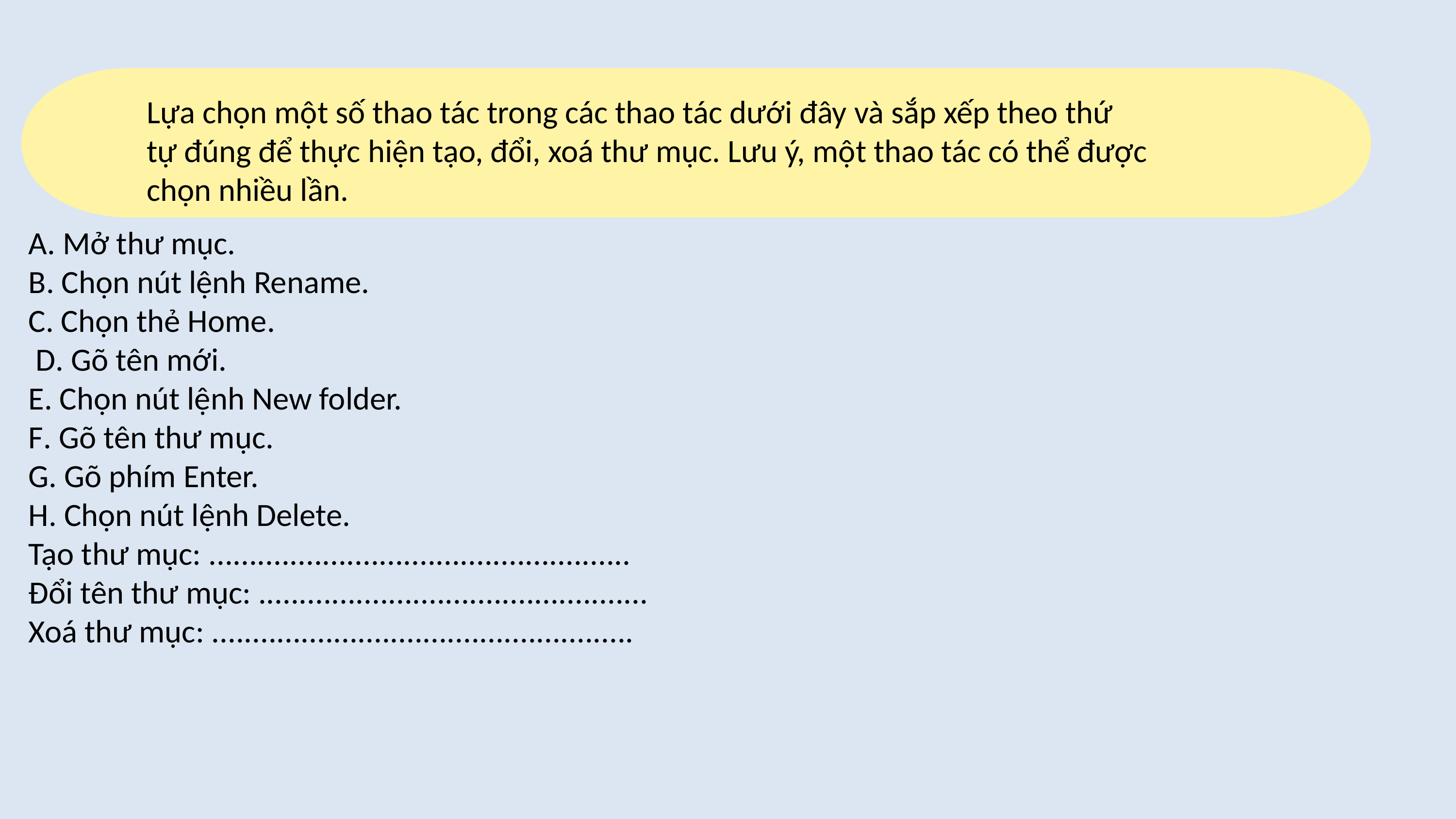

Lựa chọn một số thao tác trong các thao tác dưới đây và sắp xếp theo thứ
tự đúng để thực hiện tạo, đổi, xoá thư mục. Lưu ý, một thao tác có thể được
chọn nhiều lần.
A. Mở thư mục.
B. Chọn nút lệnh Rename.
C. Chọn thẻ Home.
 D. Gõ tên mới.
E. Chọn nút lệnh New folder.
F. Gõ tên thư mục.
G. Gõ phím Enter.
H. Chọn nút lệnh Delete.
Tạo thư mục: ....................................................
Đổi tên thư mục: ................................................
Xoá thư mục: ....................................................